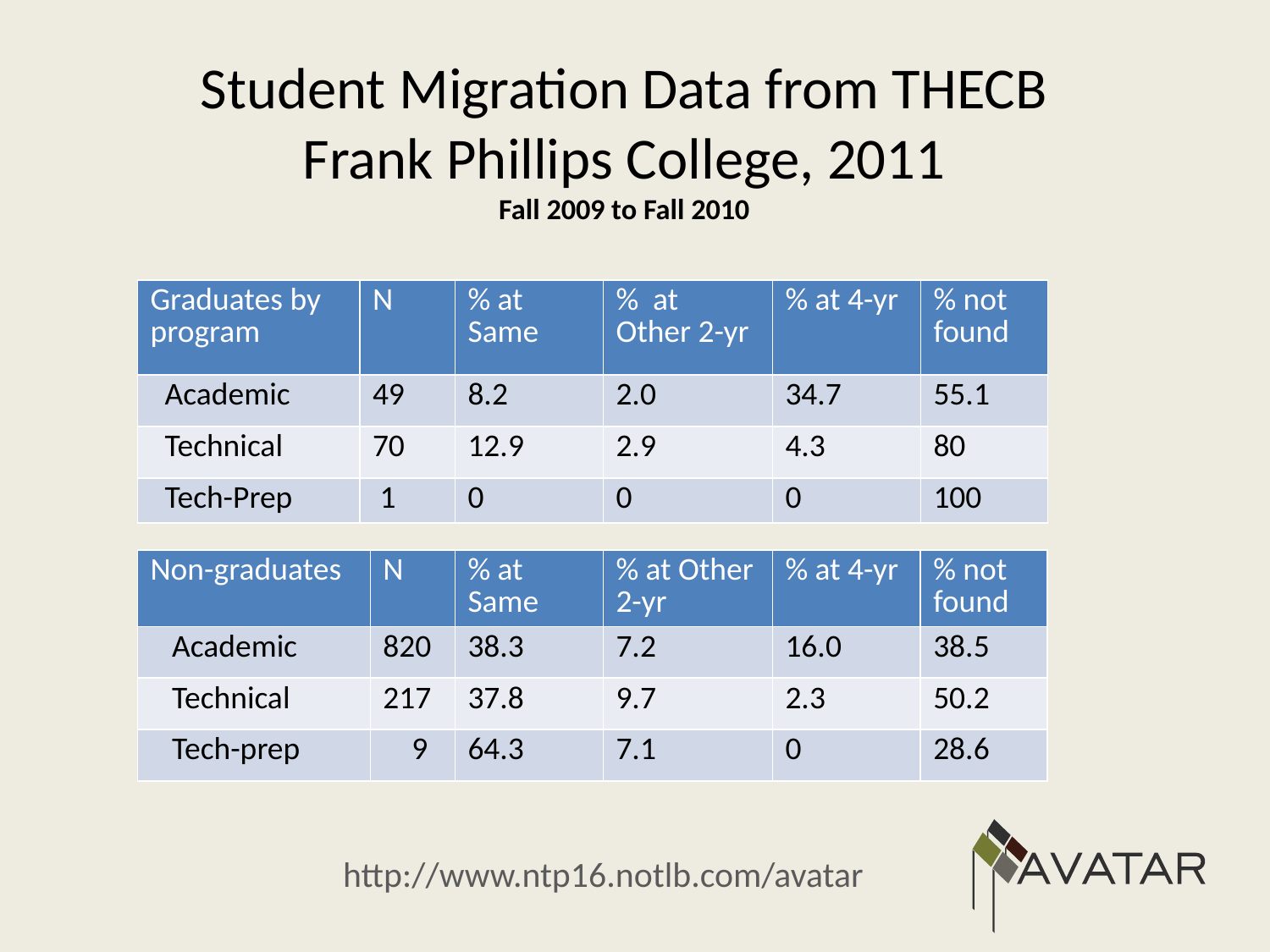

# Student Migration Data from THECB Frank Phillips College, 2011 Fall 2009 to Fall 2010
| Graduates by program | N | % at Same | % at Other 2-yr | % at 4-yr | % not found |
| --- | --- | --- | --- | --- | --- |
| Academic | 49 | 8.2 | 2.0 | 34.7 | 55.1 |
| Technical | 70 | 12.9 | 2.9 | 4.3 | 80 |
| Tech-Prep | 1 | 0 | 0 | 0 | 100 |
| Non-graduates | N | % at Same | % at Other 2-yr | % at 4-yr | % not found |
| --- | --- | --- | --- | --- | --- |
| Academic | 820 | 38.3 | 7.2 | 16.0 | 38.5 |
| Technical | 217 | 37.8 | 9.7 | 2.3 | 50.2 |
| Tech-prep | 9 | 64.3 | 7.1 | 0 | 28.6 |